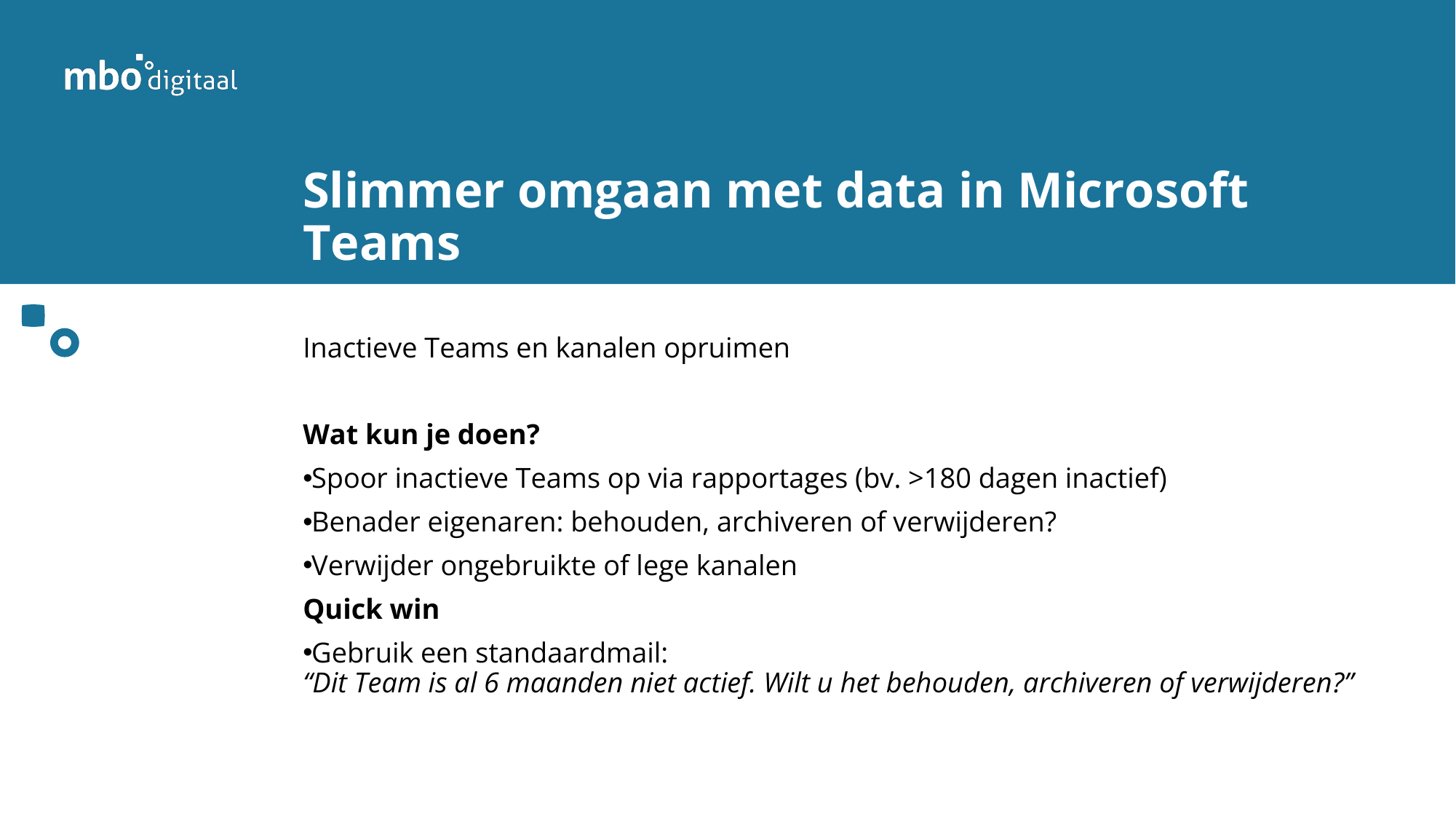

# Slimmer omgaan met data in Microsoft Teams
Inactieve Teams en kanalen opruimen

Wat kun je doen?
Spoor inactieve Teams op via rapportages (bv. >180 dagen inactief)
Benader eigenaren: behouden, archiveren of verwijderen?
Verwijder ongebruikte of lege kanalen
Quick win
Gebruik een standaardmail:
“Dit Team is al 6 maanden niet actief. Wilt u het behouden, archiveren of verwijderen?”